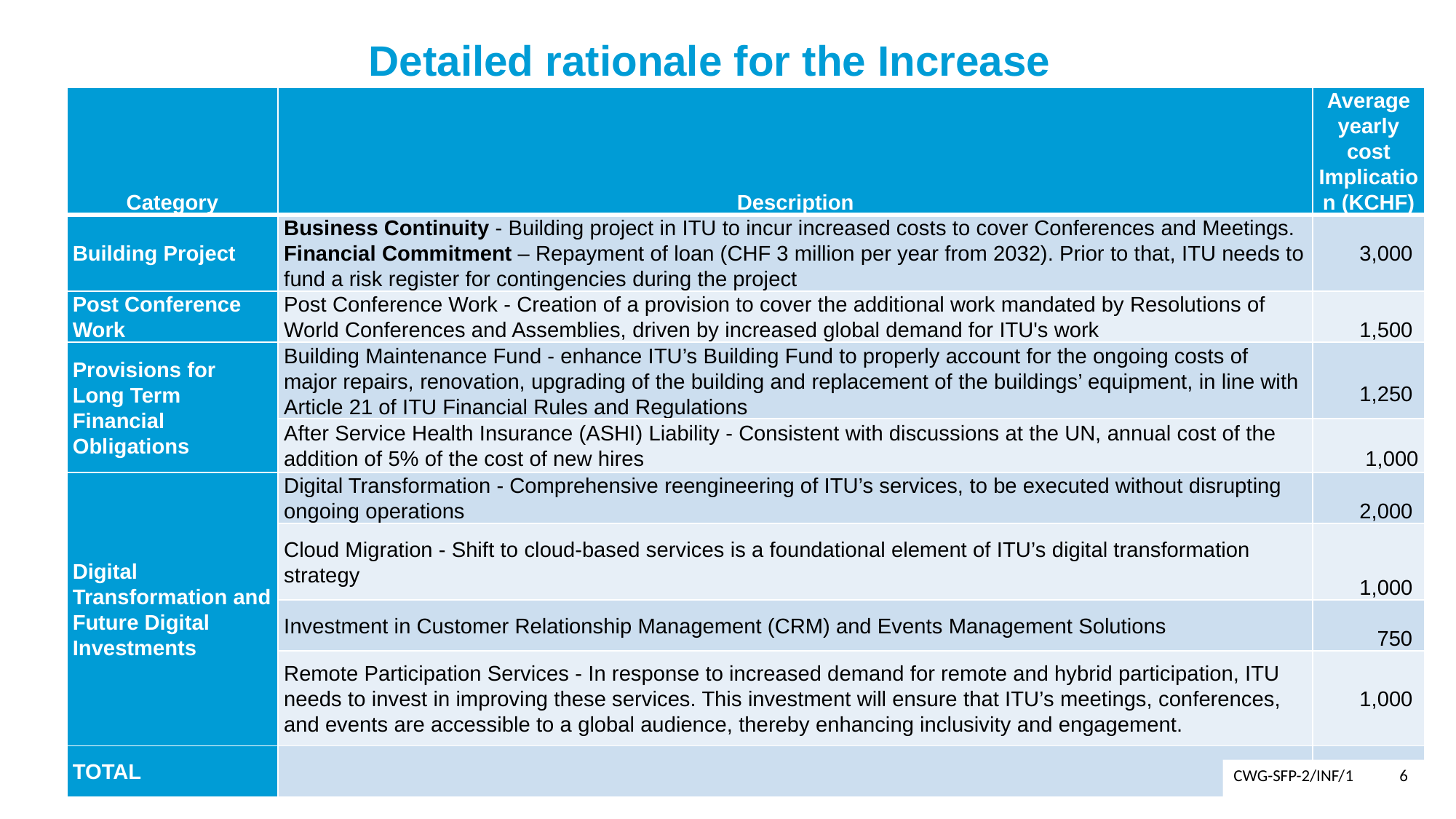

# Detailed rationale for the Increase
| Category | Description | Average yearly cost Implication (KCHF) |
| --- | --- | --- |
| Building Project | Business Continuity - Building project in ITU to incur increased costs to cover Conferences and Meetings. Financial Commitment – Repayment of loan (CHF 3 million per year from 2032). Prior to that, ITU needs to fund a risk register for contingencies during the project | 3,000 |
| Post Conference Work | Post Conference Work - Creation of a provision to cover the additional work mandated by Resolutions of World Conferences and Assemblies, driven by increased global demand for ITU's work | 1,500 |
| Provisions for Long Term Financial Obligations | Building Maintenance Fund - enhance ITU’s Building Fund to properly account for the ongoing costs of major repairs, renovation, upgrading of the building and replacement of the buildings’ equipment, in line with Article 21 of ITU Financial Rules and Regulations | 1,250 |
|  | After Service Health Insurance (ASHI) Liability - Consistent with discussions at the UN, annual cost of the addition of 5% of the cost of new hires | 1,000 |
| Digital Transformation and Future Digital Investments | Digital Transformation - Comprehensive reengineering of ITU’s services, to be executed without disrupting ongoing operations | 2,000 |
|  | Cloud Migration - Shift to cloud-based services is a foundational element of ITU’s digital transformation strategy | 1,000 |
|  | Investment in Customer Relationship Management (CRM) and Events Management Solutions | 750 |
|  | Remote Participation Services - In response to increased demand for remote and hybrid participation, ITU needs to invest in improving these services. This investment will ensure that ITU’s meetings, conferences, and events are accessible to a global audience, thereby enhancing inclusivity and engagement. | 1,000 |
| TOTAL |  | 11,500 |
CWG-SFP-2/INF/1            6